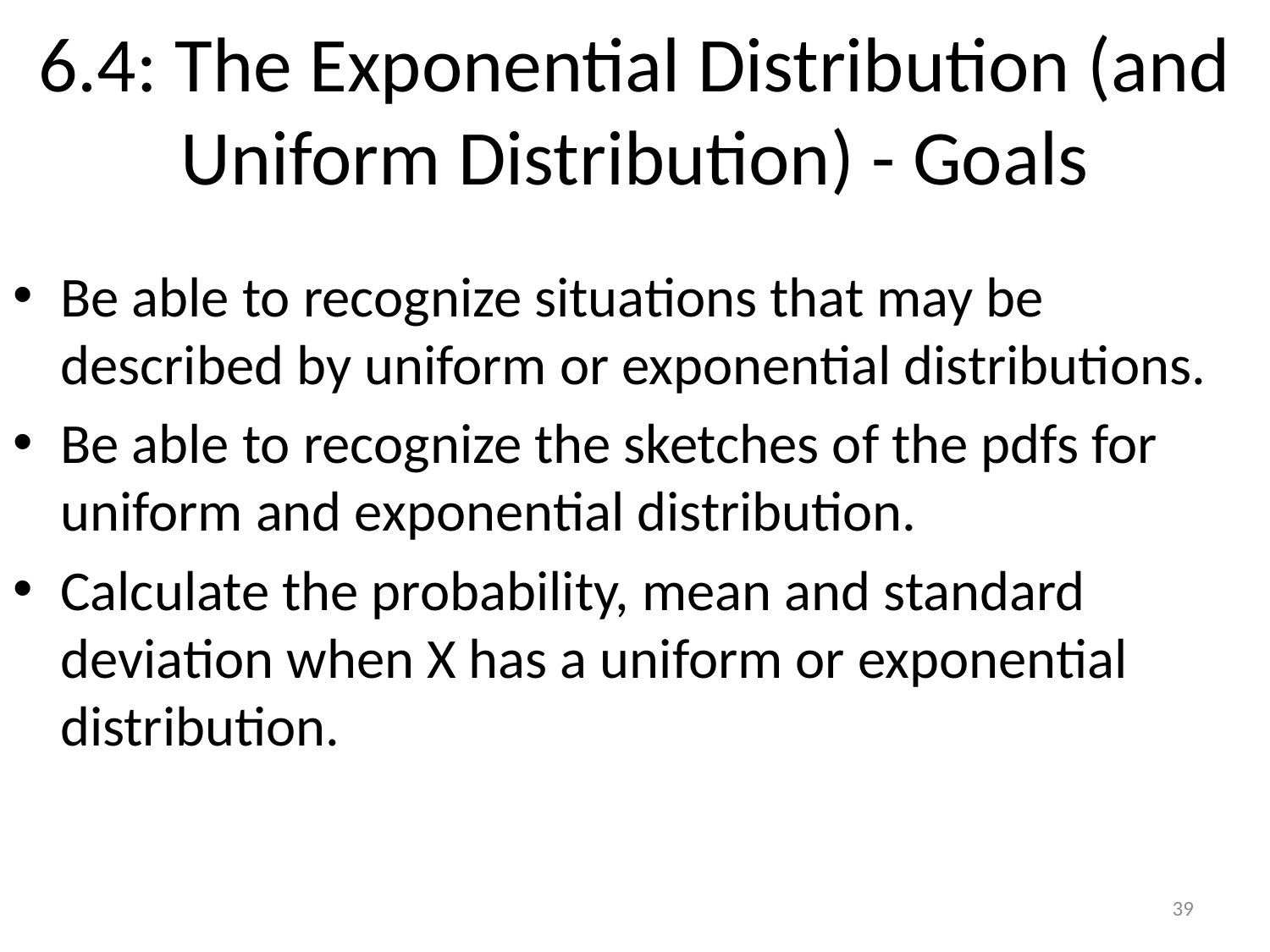

# 6.4: The Exponential Distribution (and Uniform Distribution) - Goals
Be able to recognize situations that may be described by uniform or exponential distributions.
Be able to recognize the sketches of the pdfs for  uniform and exponential distribution.
Calculate the probability, mean and standard deviation when X has a uniform or exponential distribution.
39